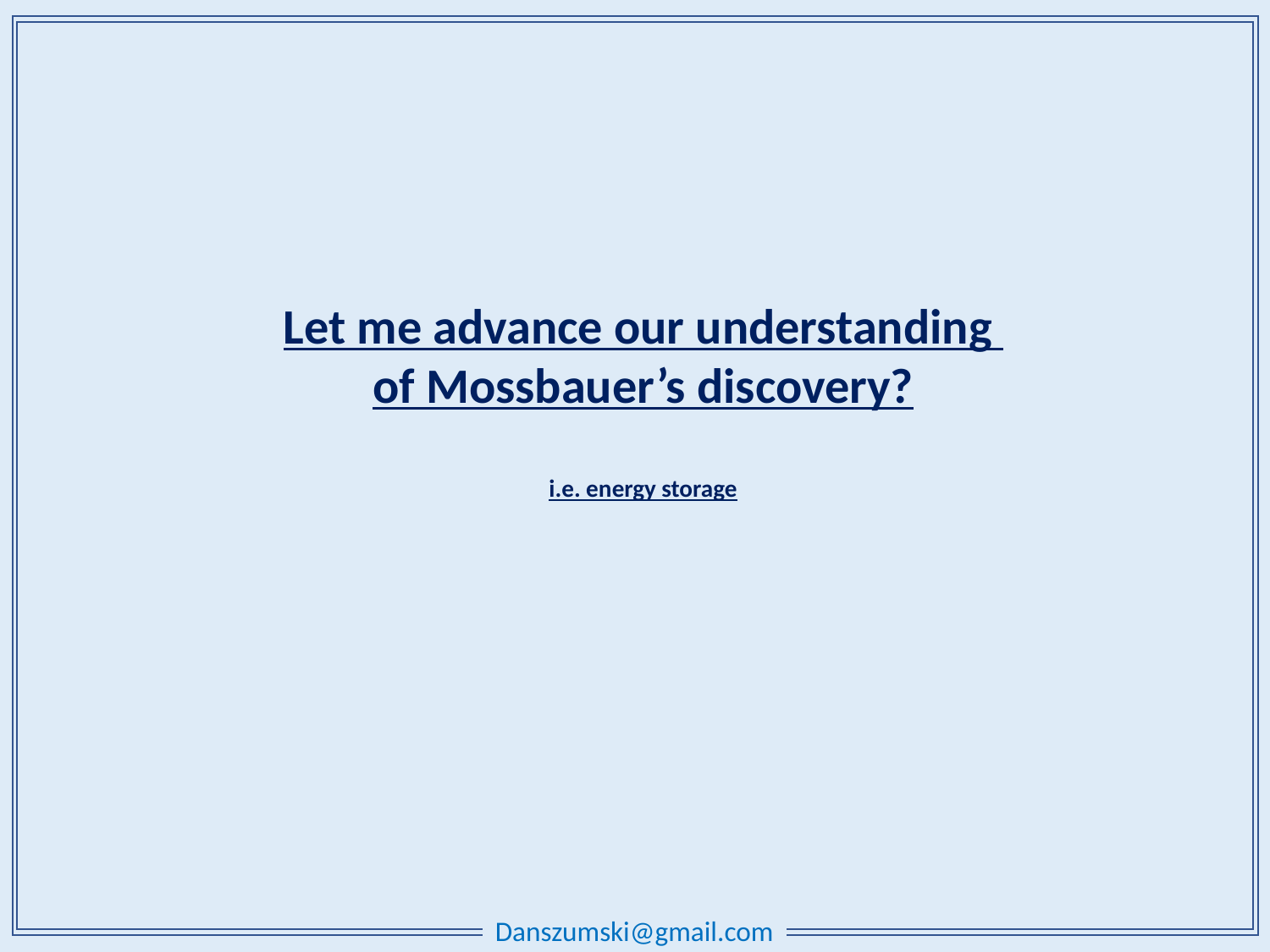

Let me advance our understanding
of Mossbauer’s discovery?

i.e. energy storage

Danszumski@gmail.com